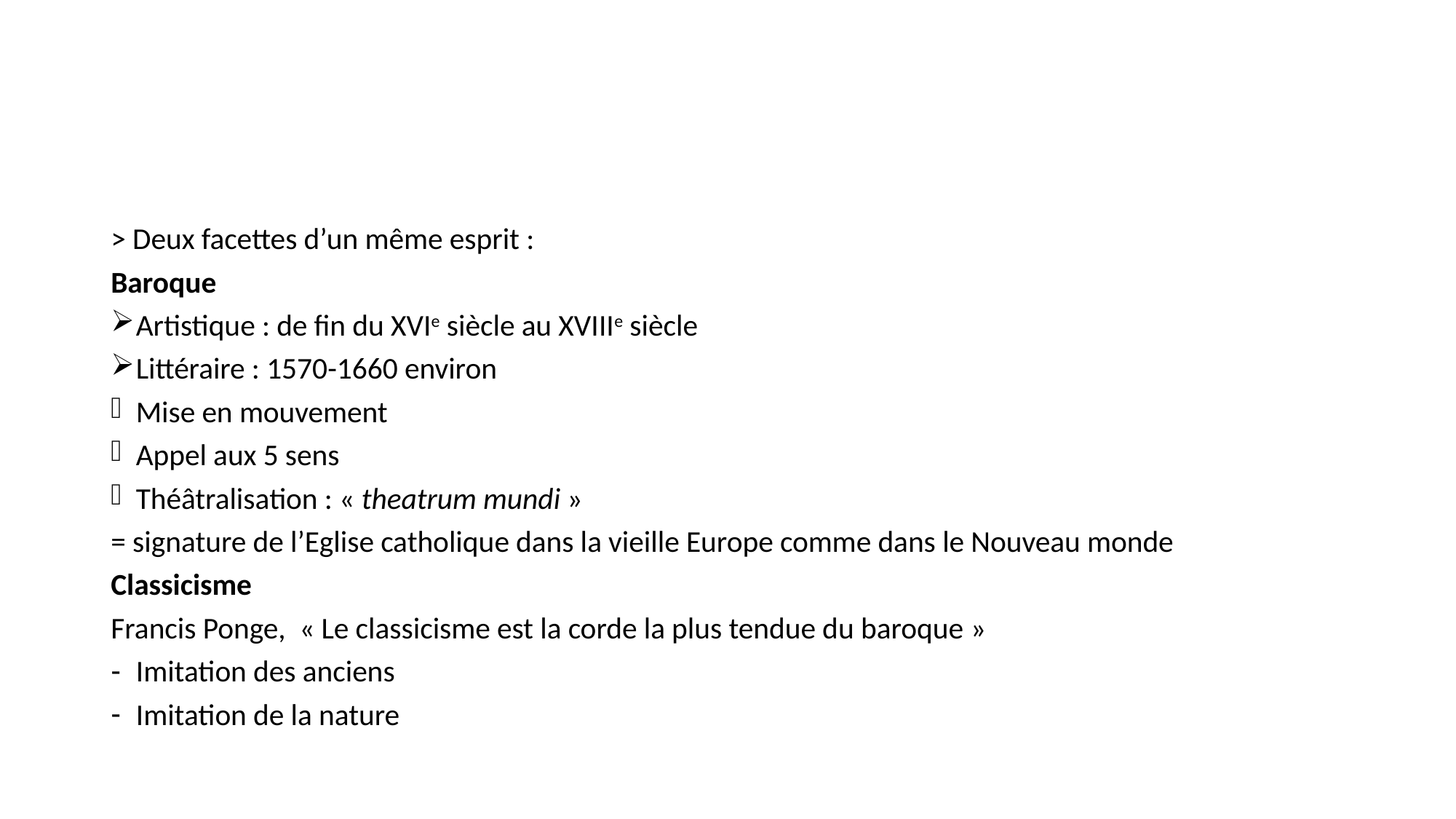

#
> Deux facettes d’un même esprit :
Baroque
Artistique : de fin du XVIe siècle au XVIIIe siècle
Littéraire : 1570-1660 environ
Mise en mouvement
Appel aux 5 sens
Théâtralisation : « theatrum mundi »
= signature de l’Eglise catholique dans la vieille Europe comme dans le Nouveau monde
Classicisme
Francis Ponge,  « Le classicisme est la corde la plus tendue du baroque »
Imitation des anciens
Imitation de la nature